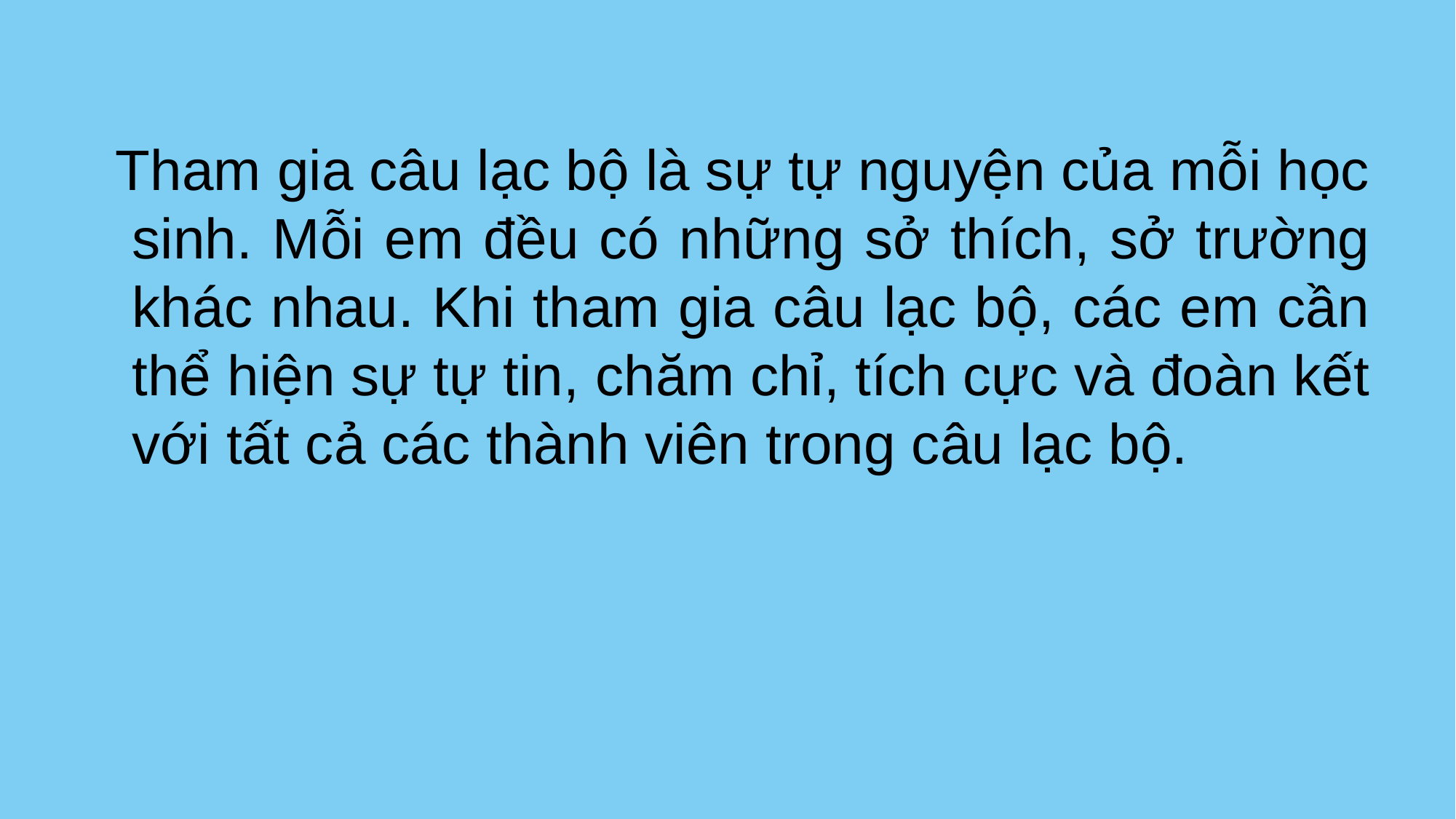

Tham gia câu lạc bộ là sự tự nguyện của mỗi học sinh. Mỗi em đều có những sở thích, sở trường khác nhau. Khi tham gia câu lạc bộ, các em cần thể hiện sự tự tin, chăm chỉ, tích cực và đoàn kết với tất cả các thành viên trong câu lạc bộ.